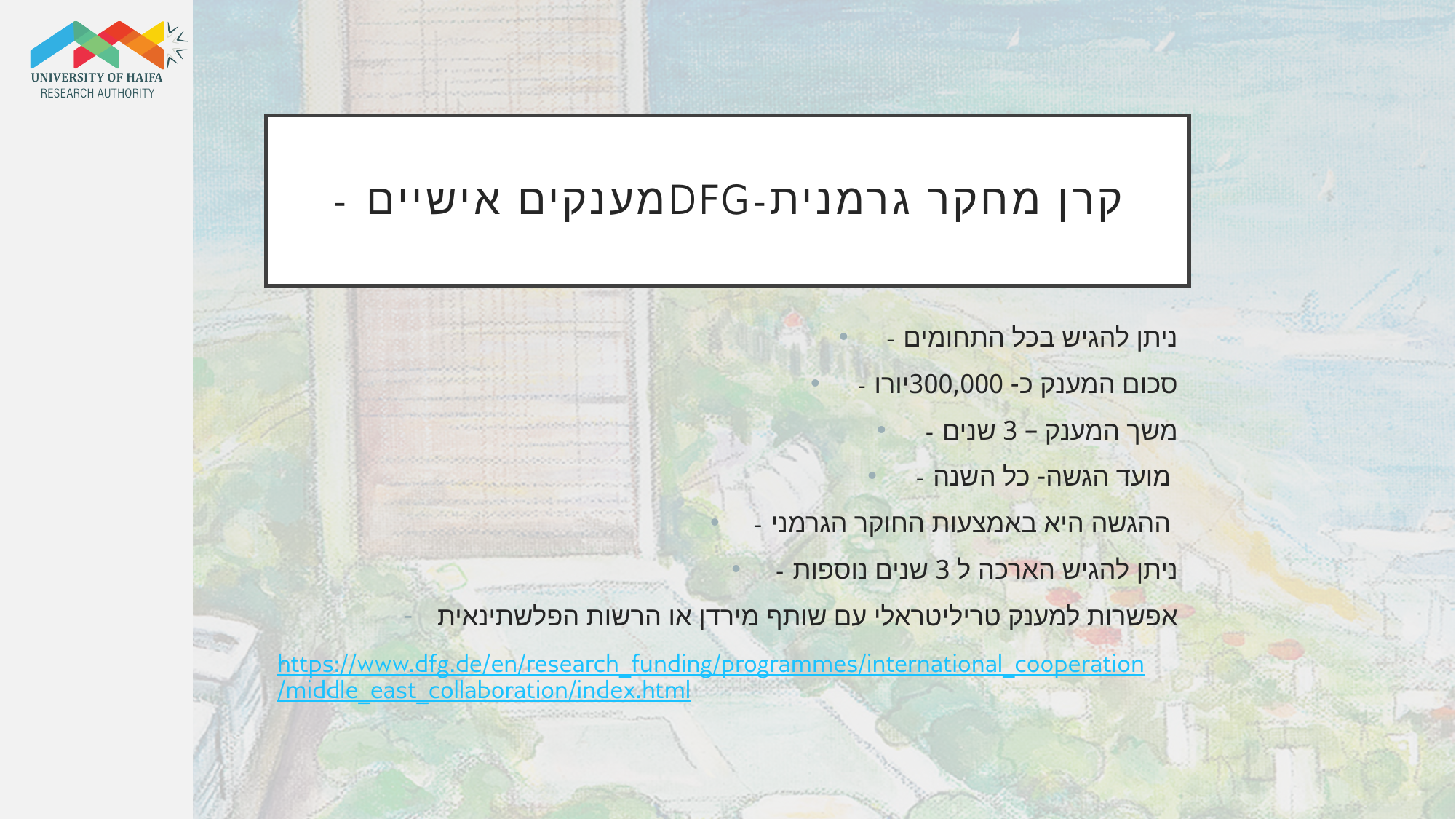

# - מענקים אישייםDFG-קרן מחקר גרמנית
- ניתן להגיש בכל התחומים
- סכום המענק כ- 300,000יורו
- משך המענק – 3 שנים
- מועד הגשה- כל השנה
- ההגשה היא באמצעות החוקר הגרמני
- ניתן להגיש הארכה ל 3 שנים נוספות
אפשרות למענק טריליטראלי עם שותף מירדן או הרשות הפלשתינאית
https://www.dfg.de/en/research_funding/programmes/international_cooperation/middle_east_collaboration/index.html